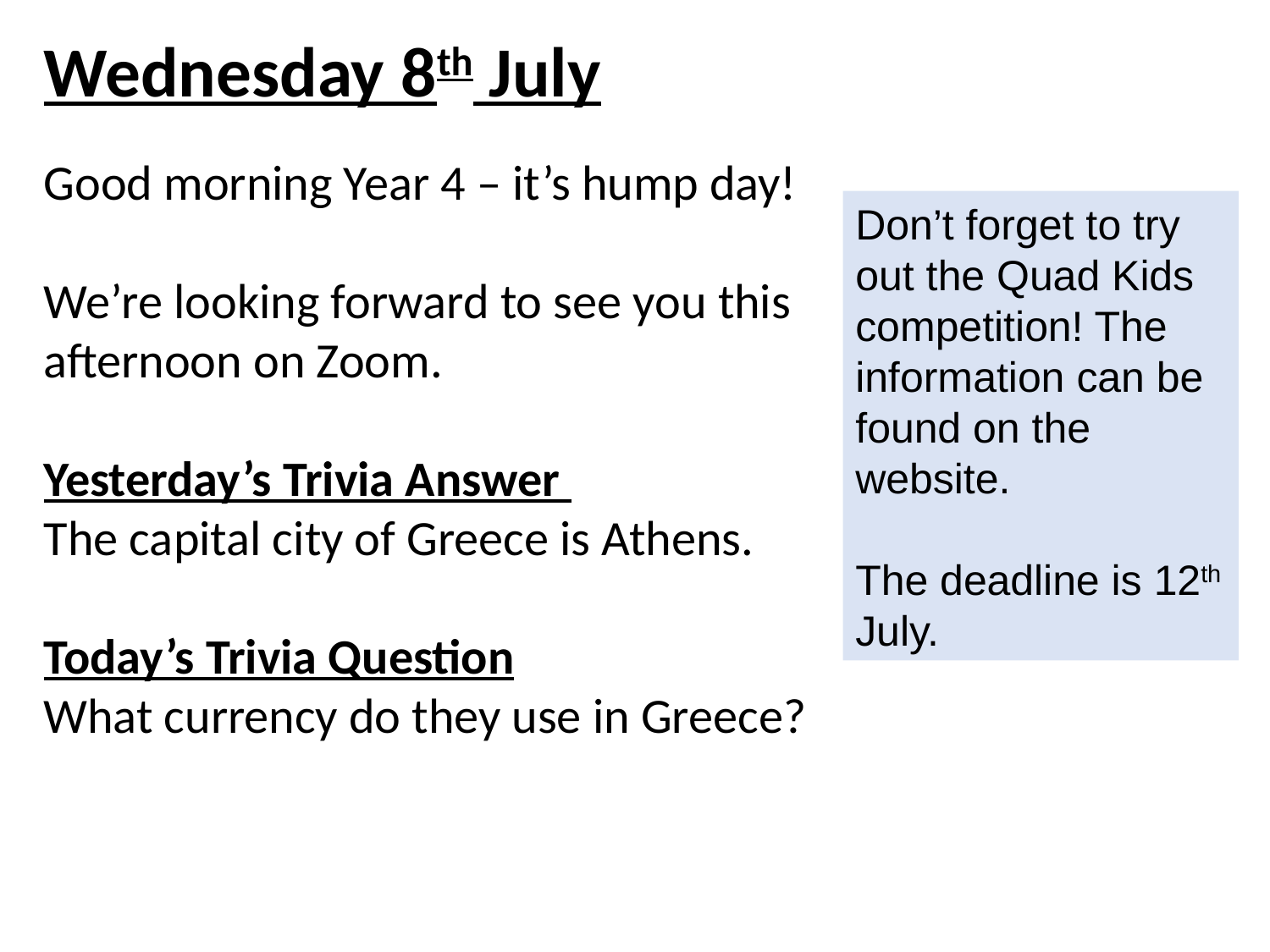

Wednesday 8th July
Good morning Year 4 – it’s hump day!

We’re looking forward to see you this afternoon on Zoom.

Yesterday’s Trivia Answer
The capital city of Greece is Athens.

Today’s Trivia Question
What currency do they use in Greece?
Don’t forget to try out the Quad Kids competition! The information can be found on the website.

The deadline is 12th July.